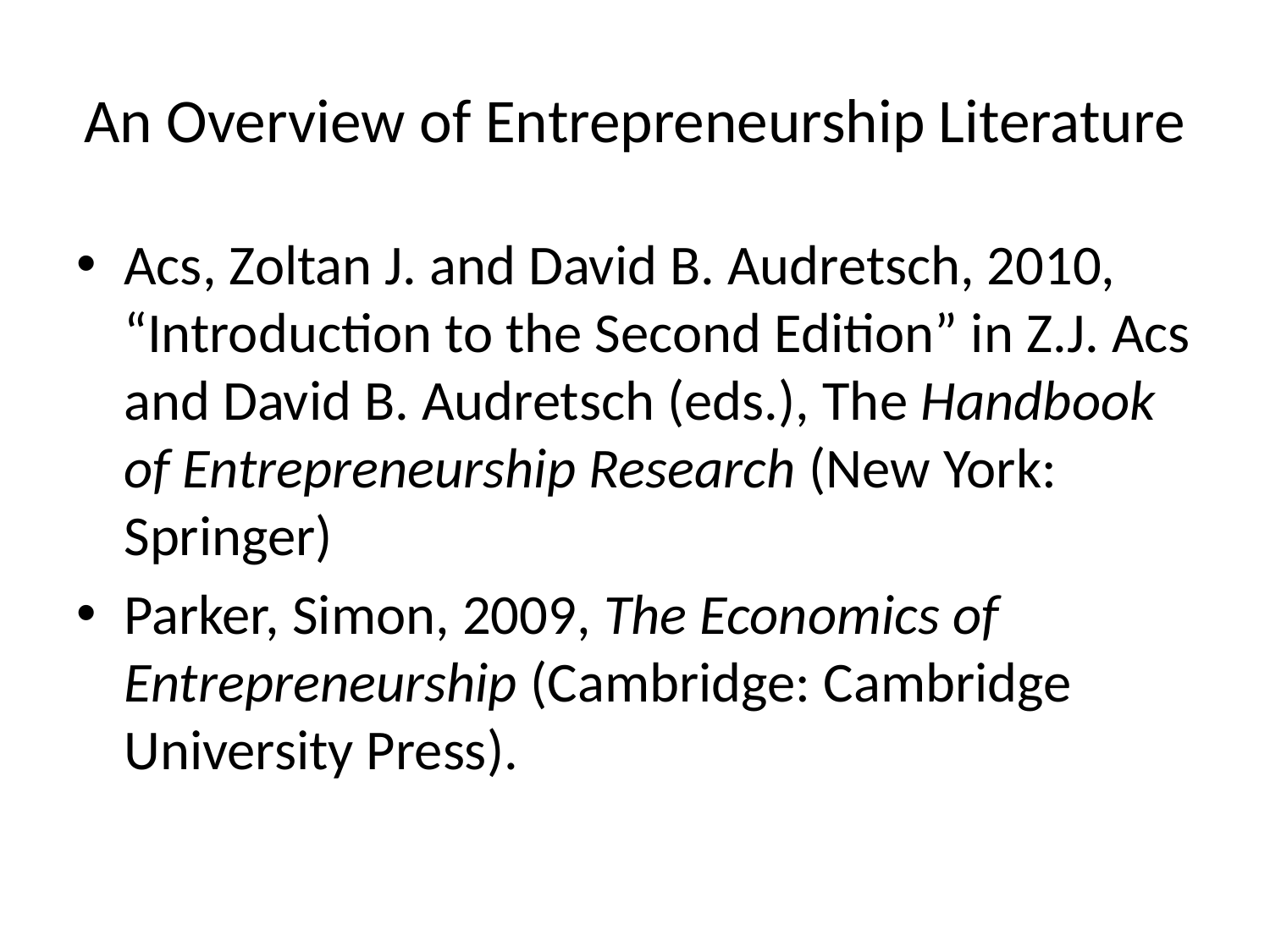

# An Overview of Entrepreneurship Literature
Acs, Zoltan J. and David B. Audretsch, 2010, “Introduction to the Second Edition” in Z.J. Acs and David B. Audretsch (eds.), The Handbook of Entrepreneurship Research (New York: Springer)
Parker, Simon, 2009, The Economics of Entrepreneurship (Cambridge: Cambridge University Press).